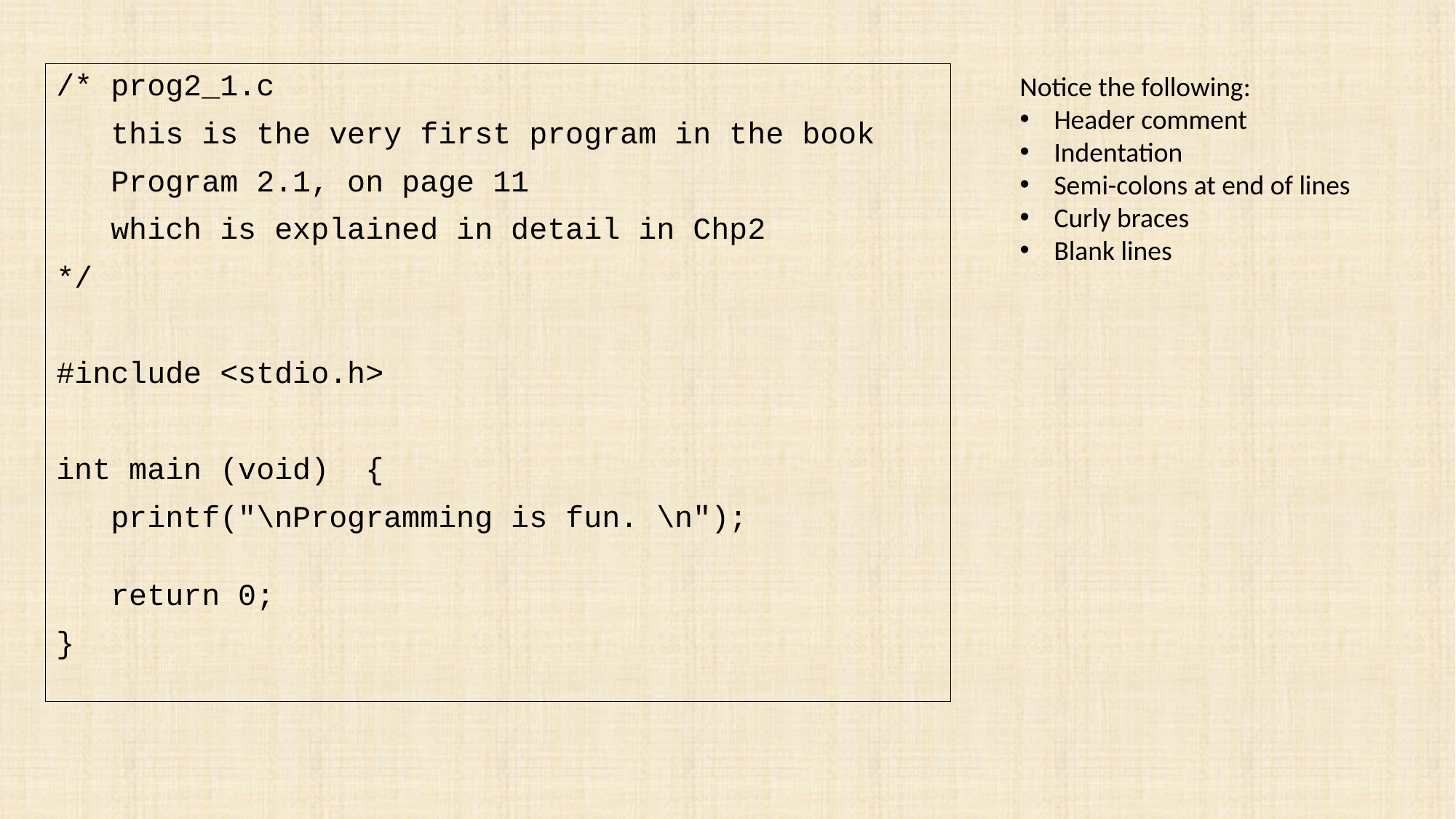

/* prog2_1.c
   this is the very first program in the book
   Program 2.1, on page 11
   which is explained in detail in Chp2
*/

#include <stdio.h>

int main (void)  {
   printf("\nProgramming is fun. \n");

   return 0;
}
Notice the following:
Header comment
Indentation
Semi-colons at end of lines
Curly braces
Blank lines